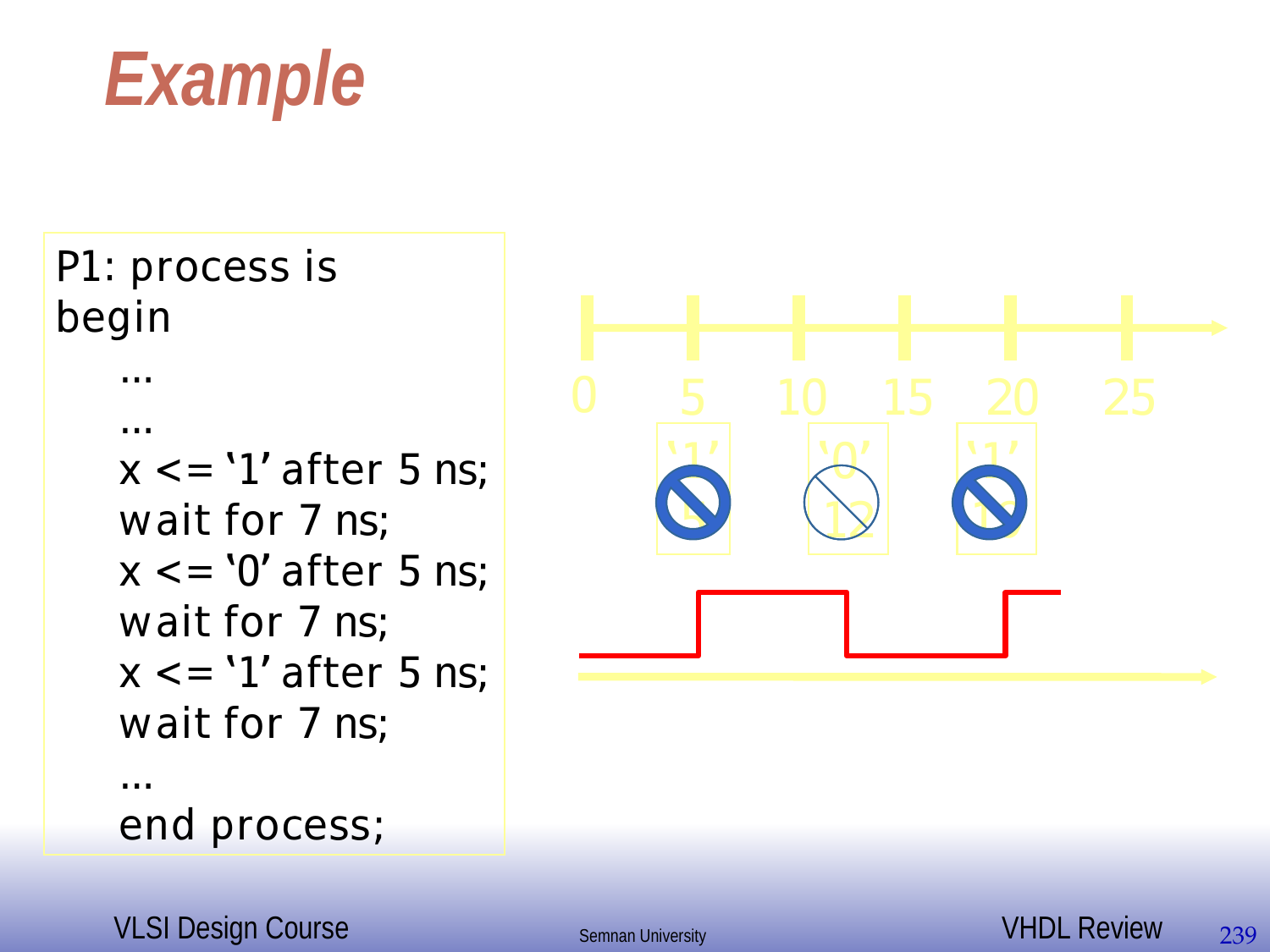

# Example
P1: process is
begin
…
…
x <= ‘1’ after 5 ns;
wait for 7 ns;
x <= ‘0’ after 5 ns;
wait for 7 ns;
x <= ‘1’ after 5 ns;
wait for 7 ns;
…
end process;

0
5
10
15
20
25
‘0’
12
‘1’
19
‘1’
5

239